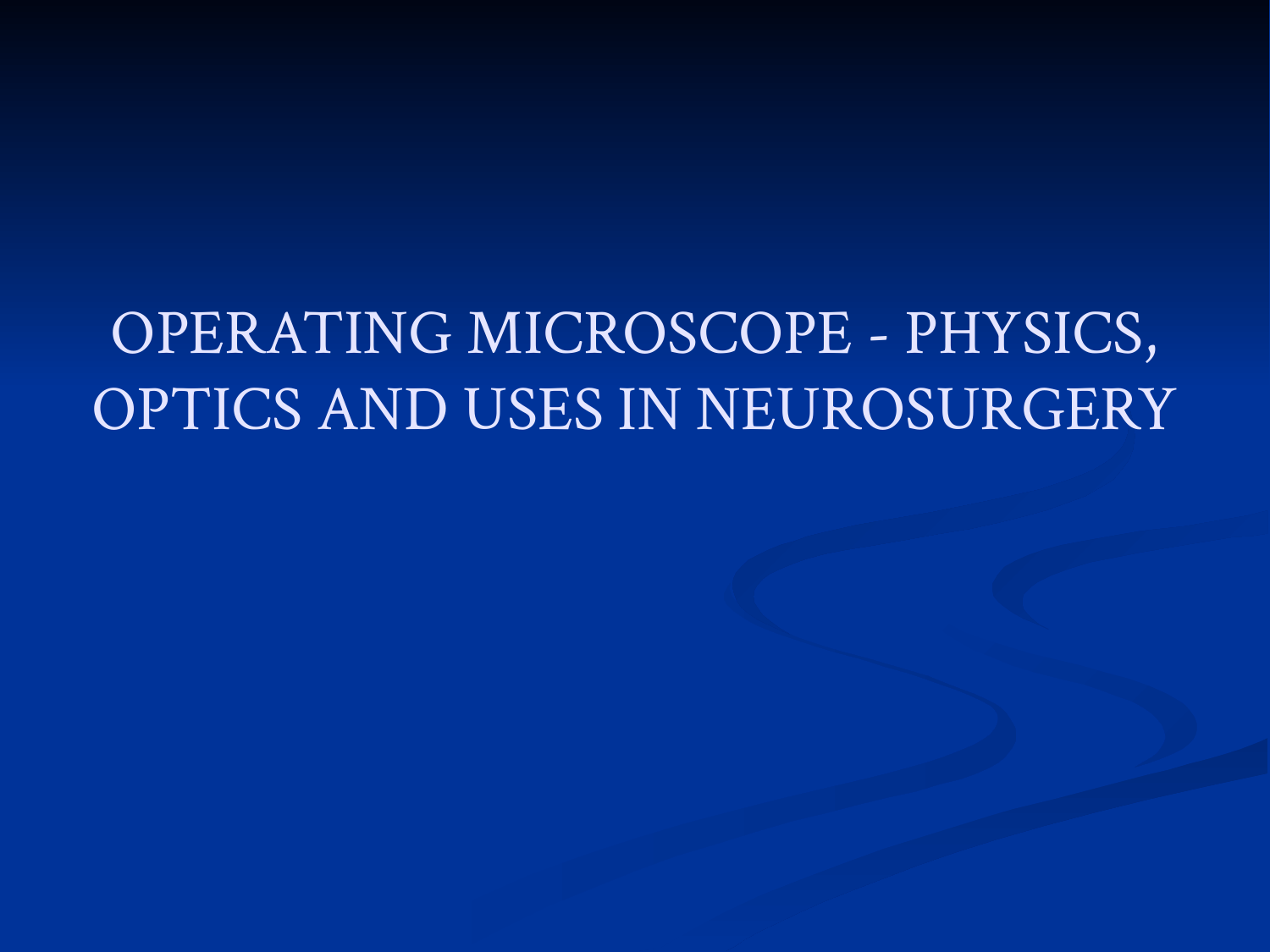

# OPERATING MICROSCOPE - PHYSICS, OPTICS AND USES IN NEUROSURGERY